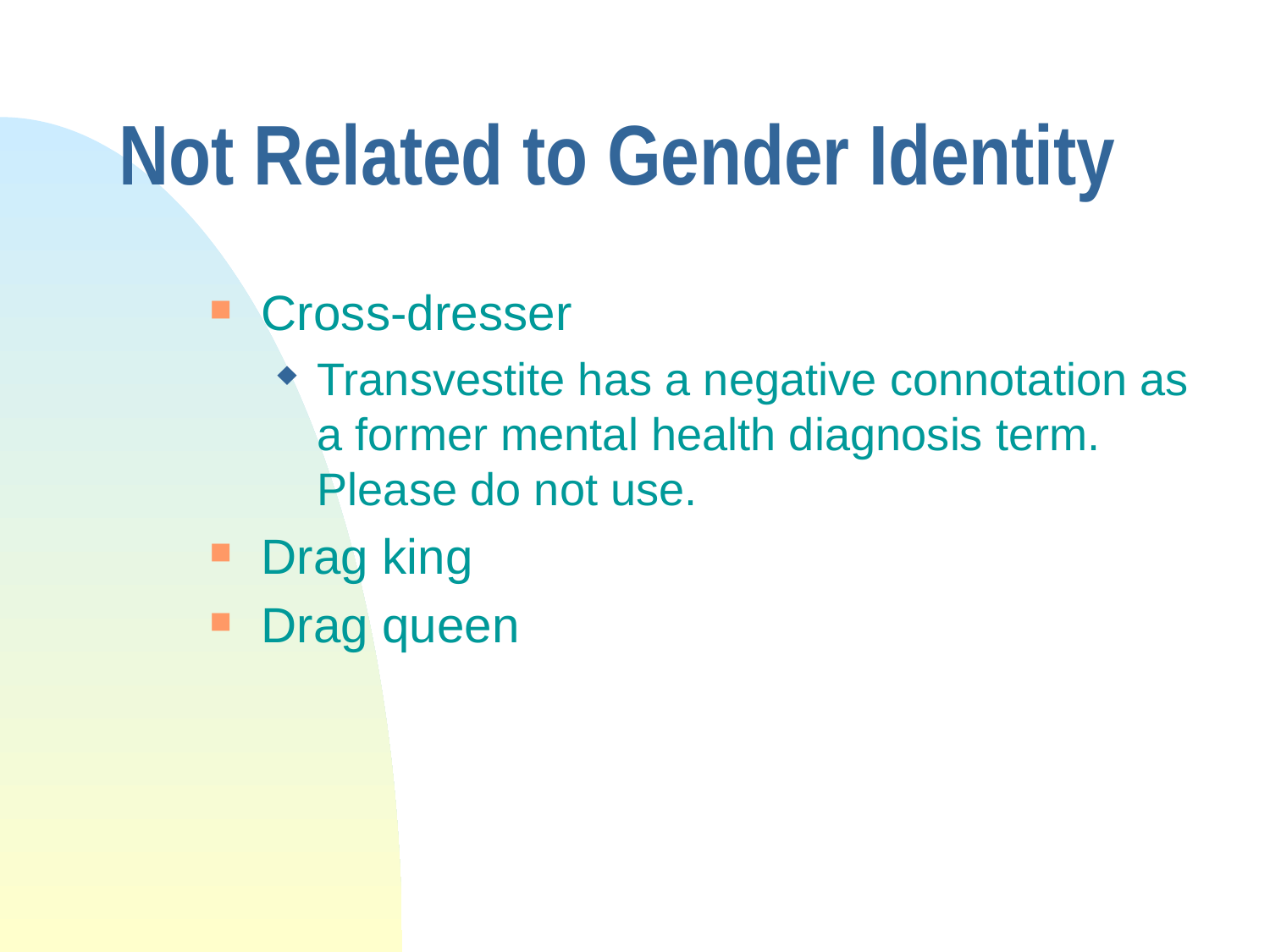

# Not Related to Gender Identity
Cross-dresser
Transvestite has a negative connotation as a former mental health diagnosis term. Please do not use.
Drag king
Drag queen